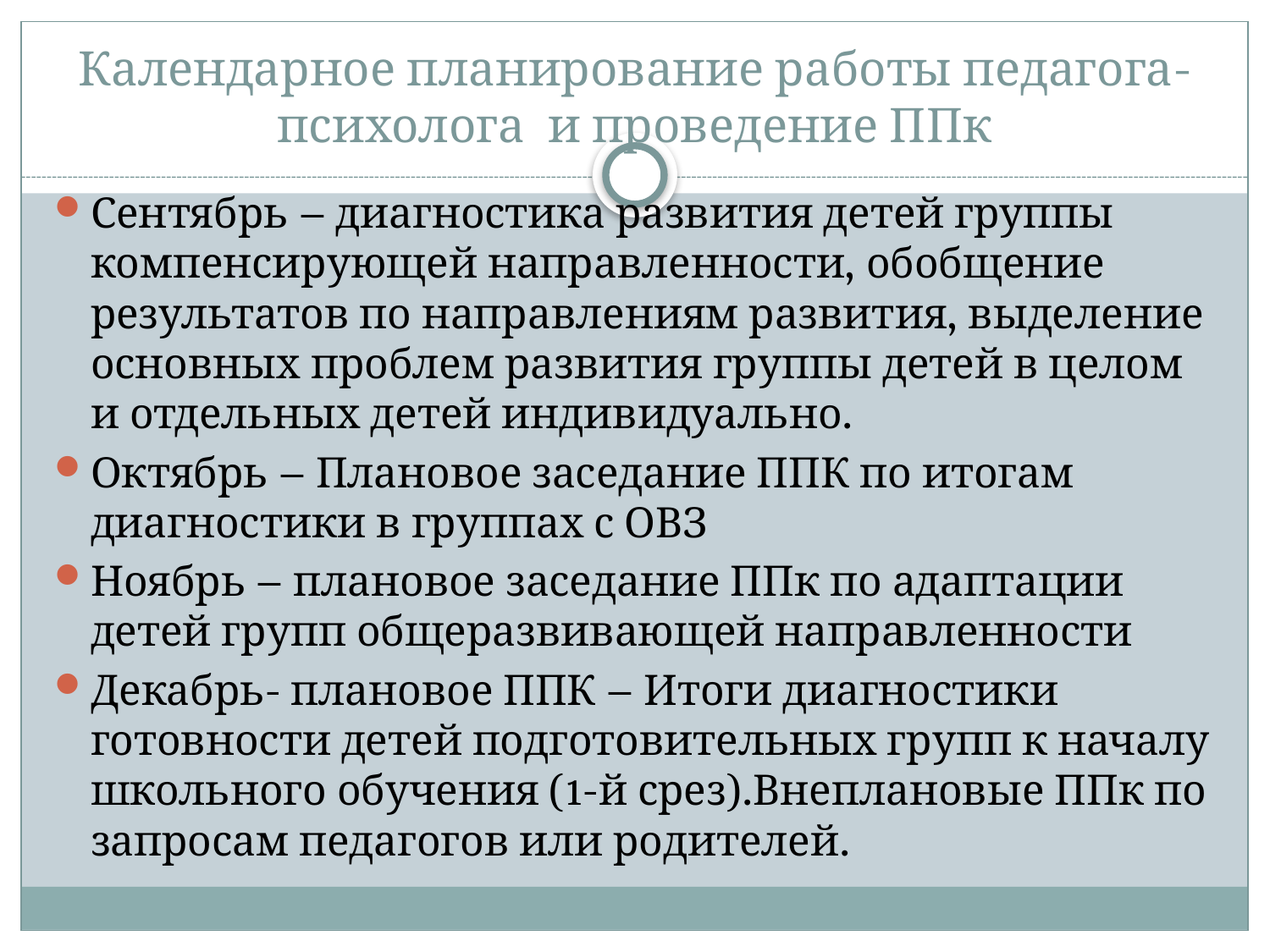

# Календарное планирование работы педагога-психолога  и проведение ППк
Сентябрь – диагностика развития детей группы компенсирующей направленности, обобщение результатов по направлениям развития, выделение основных проблем развития группы детей в целом и отдельных детей индивидуально.
Октябрь – Плановое заседание ППК по итогам диагностики в группах с ОВЗ
Ноябрь – плановое заседание ППк по адаптации детей групп общеразвивающей направленности
Декабрь- плановое ППК – Итоги диагностики готовности детей подготовительных групп к началу школьного обучения (1-й срез).Внеплановые ППк по запросам педагогов или родителей.